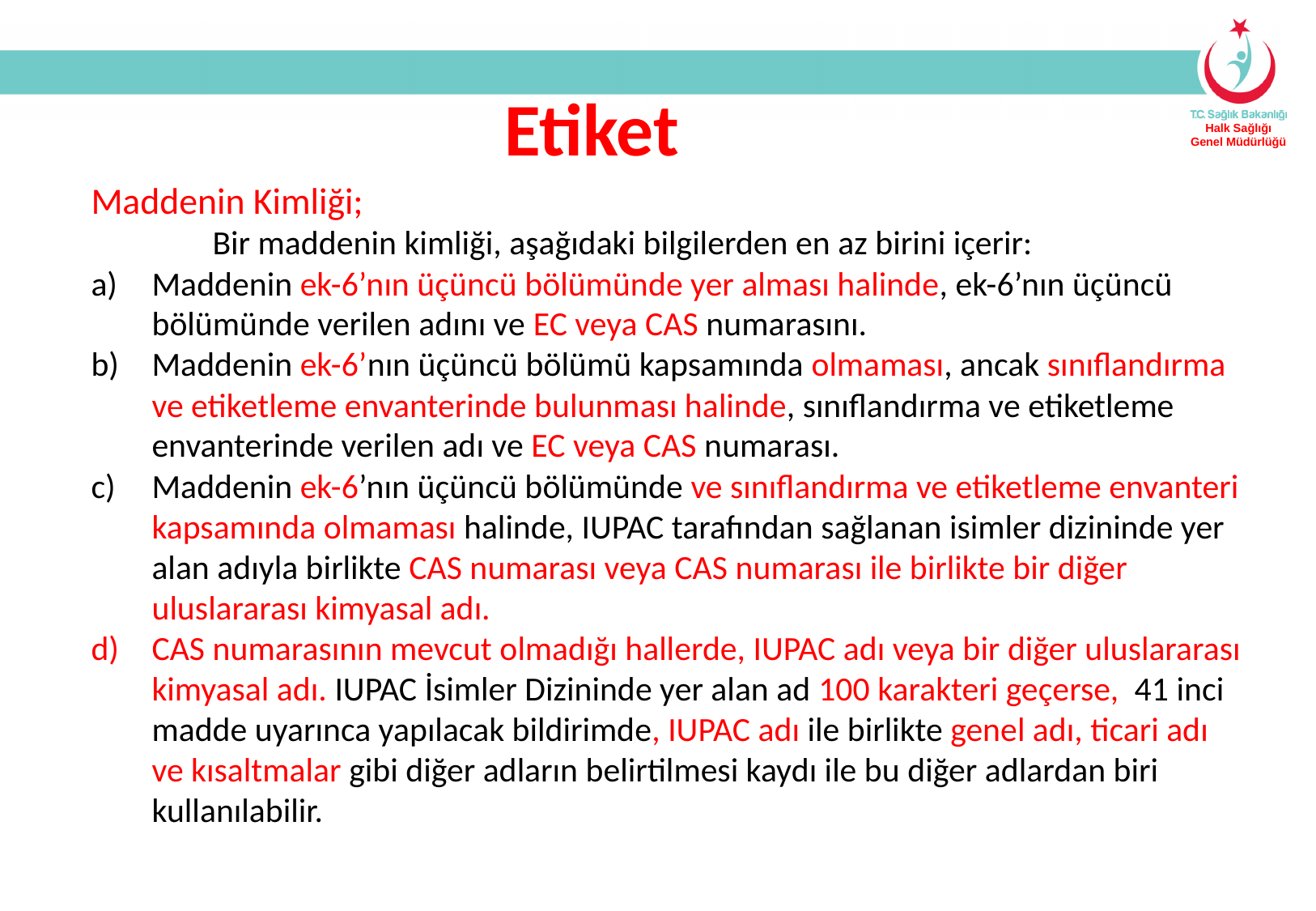

Etiket
Maddenin Kimliği;
	Bir maddenin kimliği, aşağıdaki bilgilerden en az birini içerir:
Maddenin ek-6’nın üçüncü bölümünde yer alması halinde, ek-6’nın üçüncü bölümünde verilen adını ve EC veya CAS numarasını.
Maddenin ek-6’nın üçüncü bölümü kapsamında olmaması, ancak sınıflandırma ve etiketleme envanterinde bulunması halinde, sınıflandırma ve etiketleme envanterinde verilen adı ve EC veya CAS numarası.
Maddenin ek-6’nın üçüncü bölümünde ve sınıflandırma ve etiketleme envanteri kapsamında olmaması halinde, IUPAC tarafından sağlanan isimler dizininde yer alan adıyla birlikte CAS numarası veya CAS numarası ile birlikte bir diğer uluslararası kimyasal adı.
CAS numarasının mevcut olmadığı hallerde, IUPAC adı veya bir diğer uluslararası kimyasal adı. IUPAC İsimler Dizininde yer alan ad 100 karakteri geçerse,  41 inci madde uyarınca yapılacak bildirimde, IUPAC adı ile birlikte genel adı, ticari adı ve kısaltmalar gibi diğer adların belirtilmesi kaydı ile bu diğer adlardan biri kullanılabilir.